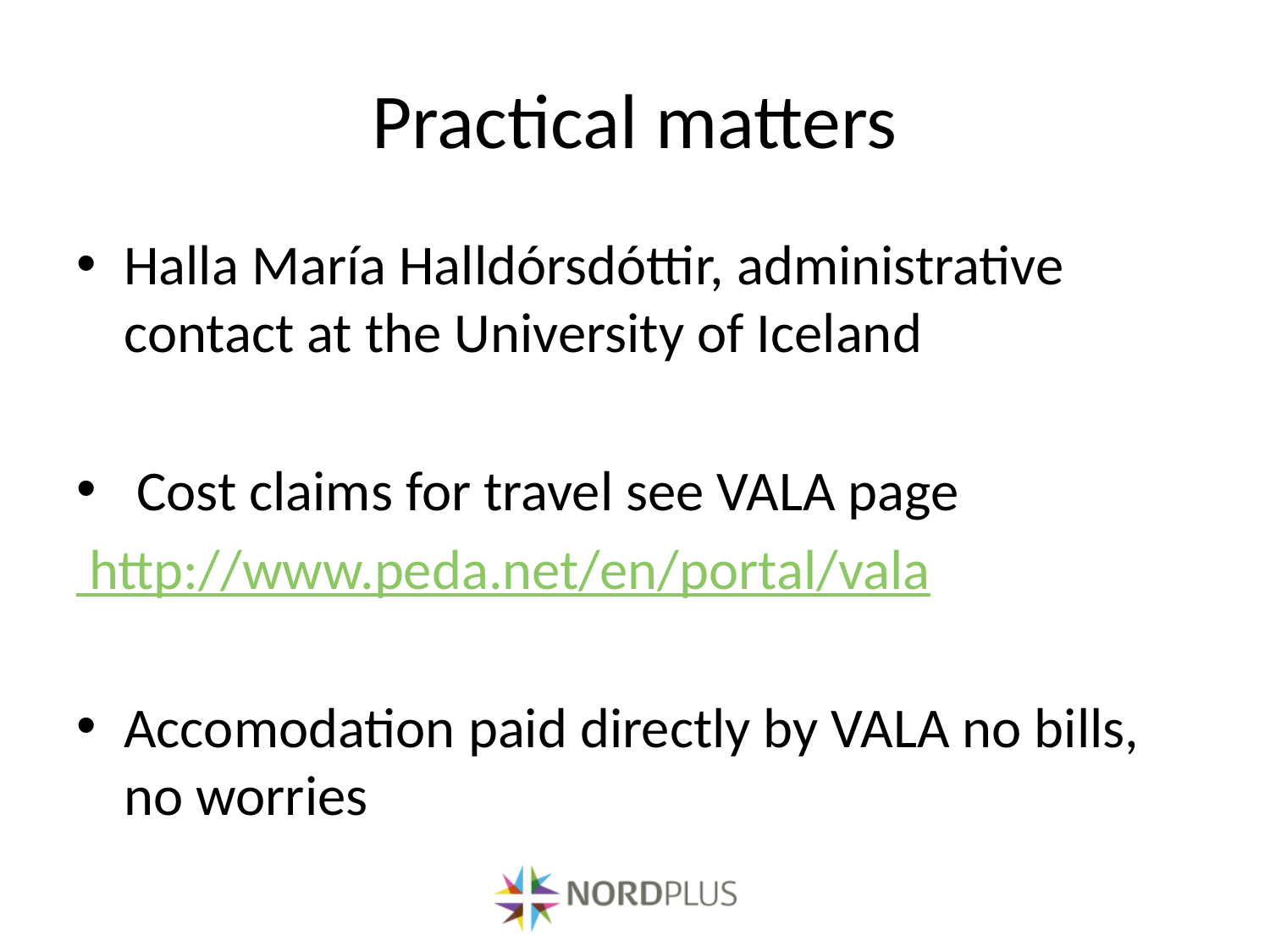

# Practical matters
Halla María Halldórsdóttir, administrative contact at the University of Iceland

 Cost claims for travel see VALA page
 http://www.peda.net/en/portal/vala

Accomodation paid directly by VALA no bills, no worries